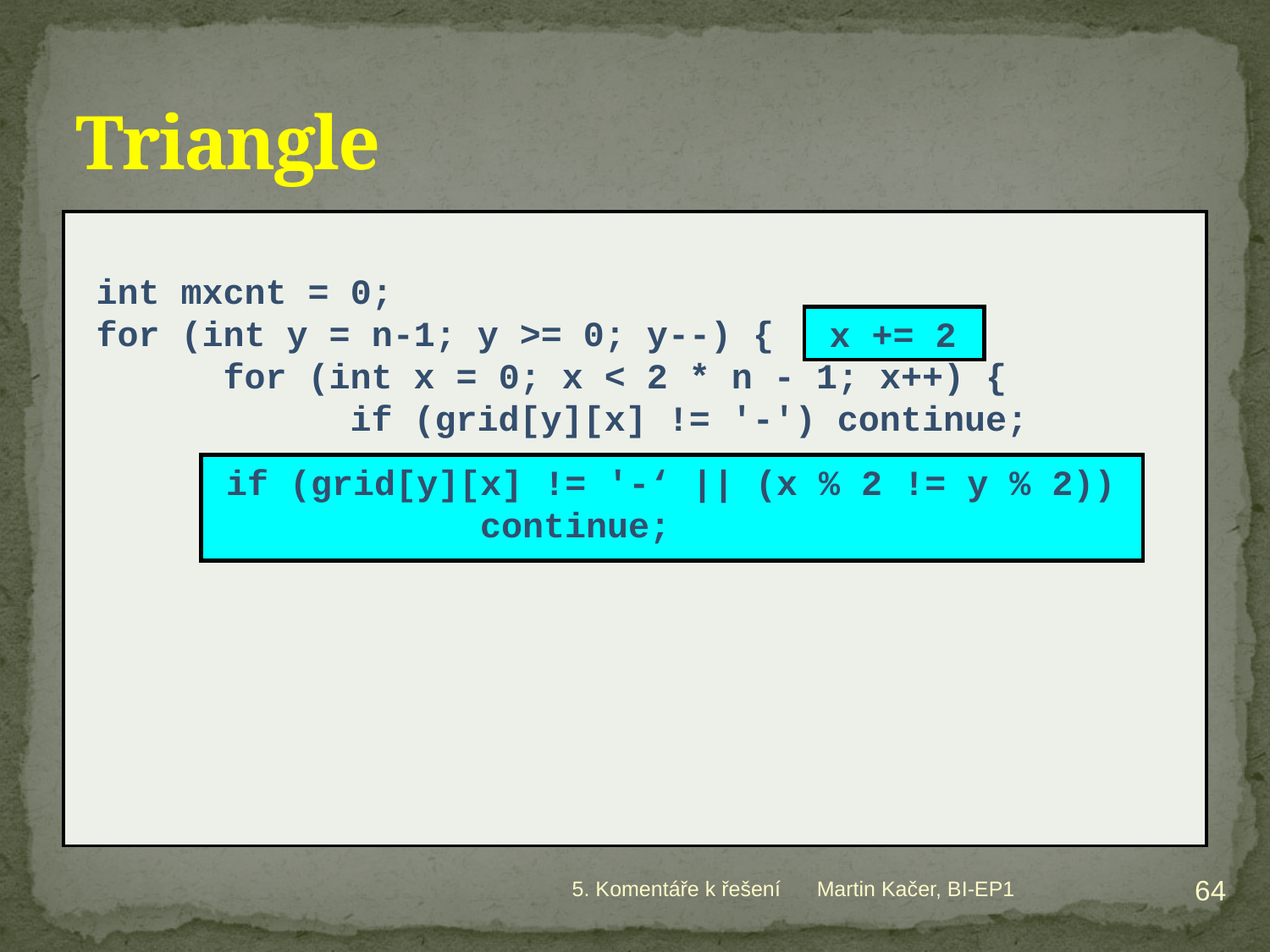

# Triangle

int mxcnt = 0;
for (int y = n-1; y >= 0; y--) {
	for (int x = 0; x < 2 * n - 1; x++) {
		if (grid[y][x] != '-') continue;

x += 2
if (grid[y][x] != '-‘ || (x % 2 != y % 2))
		continue;
64
5. Komentáře k řešení
Martin Kačer, BI-EP1